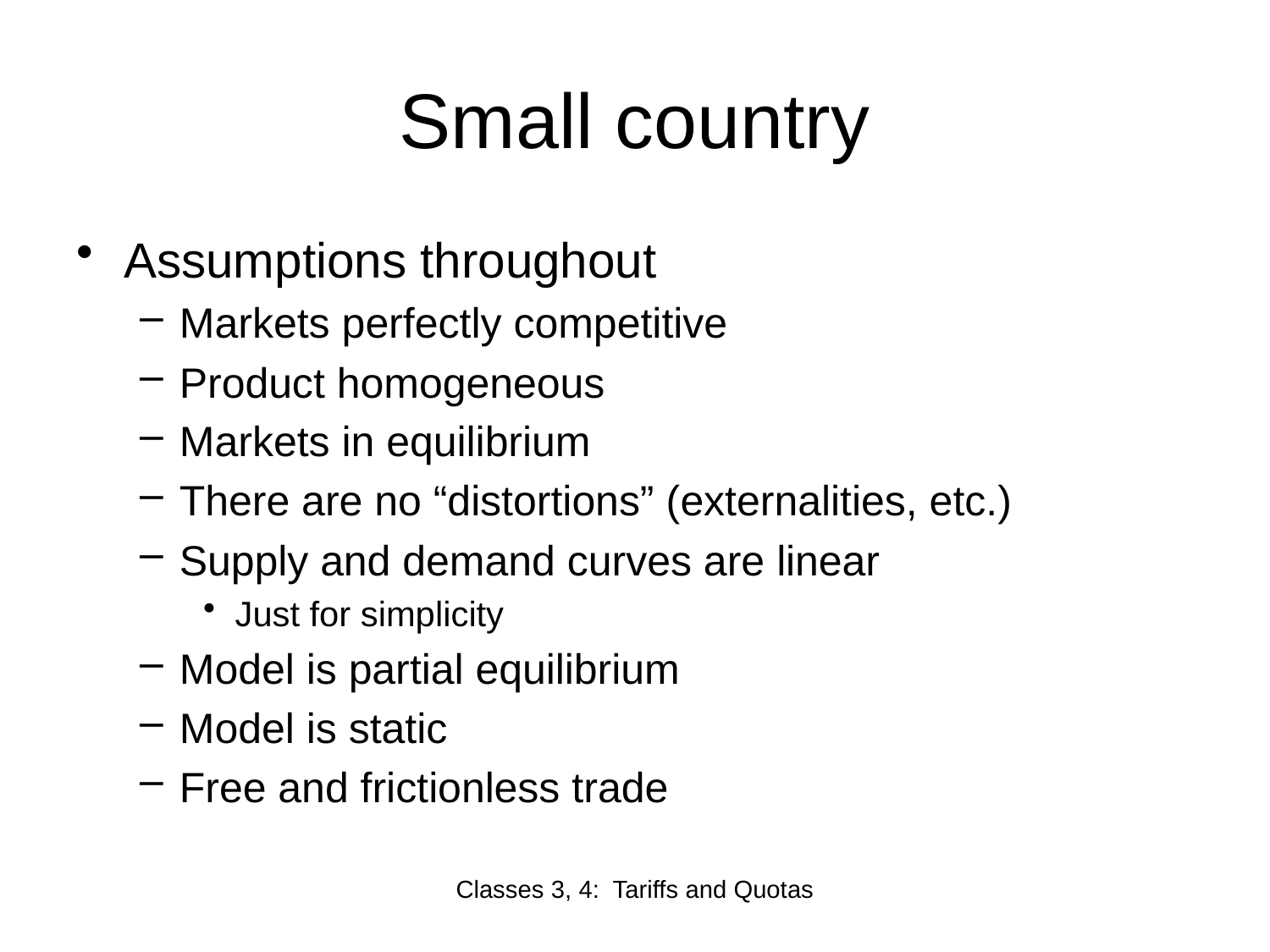

# Small country
Assumptions throughout
Markets perfectly competitive
Product homogeneous
Markets in equilibrium
There are no “distortions” (externalities, etc.)
Supply and demand curves are linear
Just for simplicity
Model is partial equilibrium
Model is static
Free and frictionless trade
Classes 3, 4:  Tariffs and Quotas